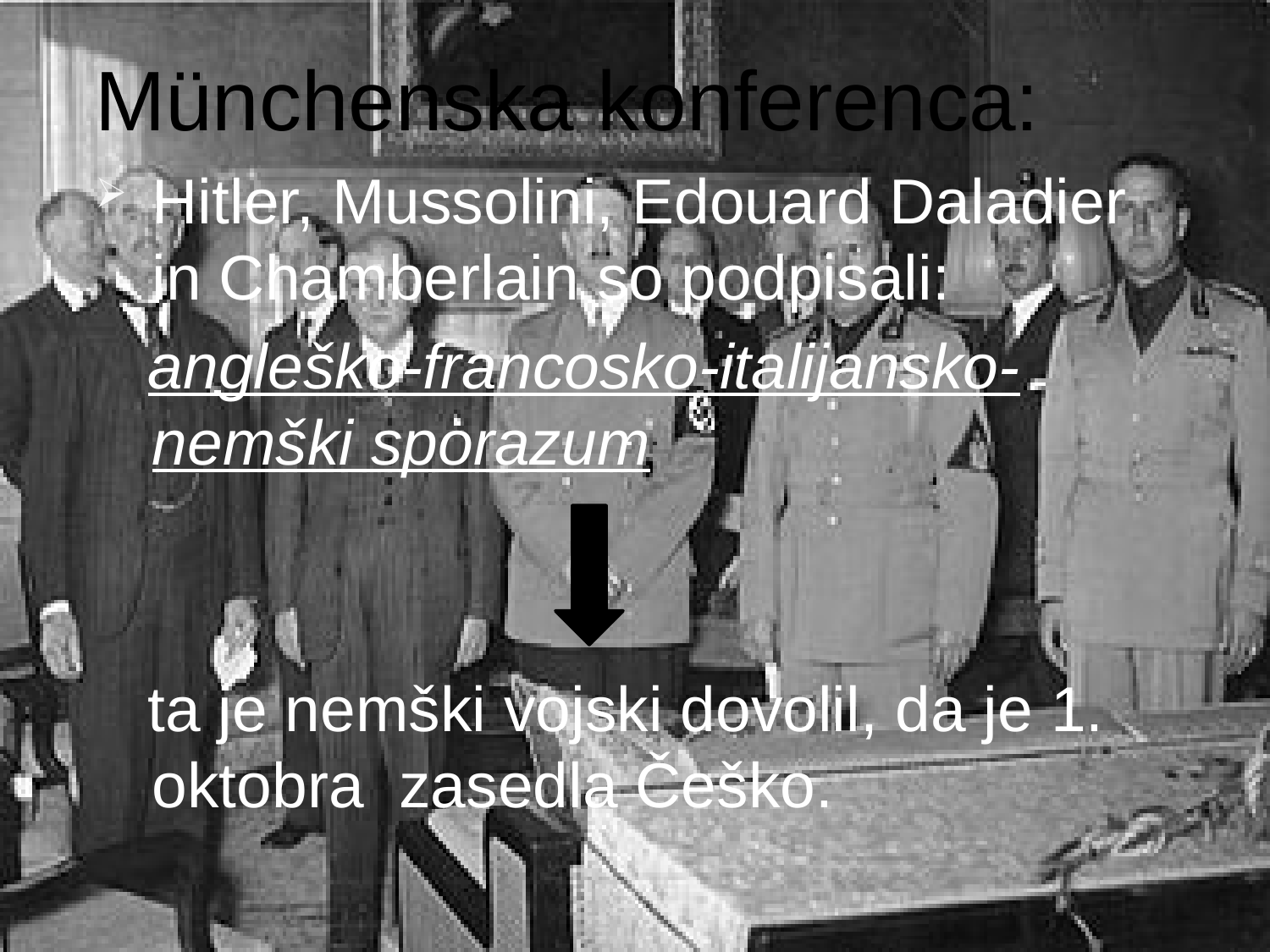

#
Münchenska konferenca:
Hitler, Mussolini, Edouard Daladier in Chamberlain so podpisali:
   angleško-francosko-italijansko-nemški sporazum

   ta je nemški vojski dovolil, da je 1. oktobra  zasedla Češko.